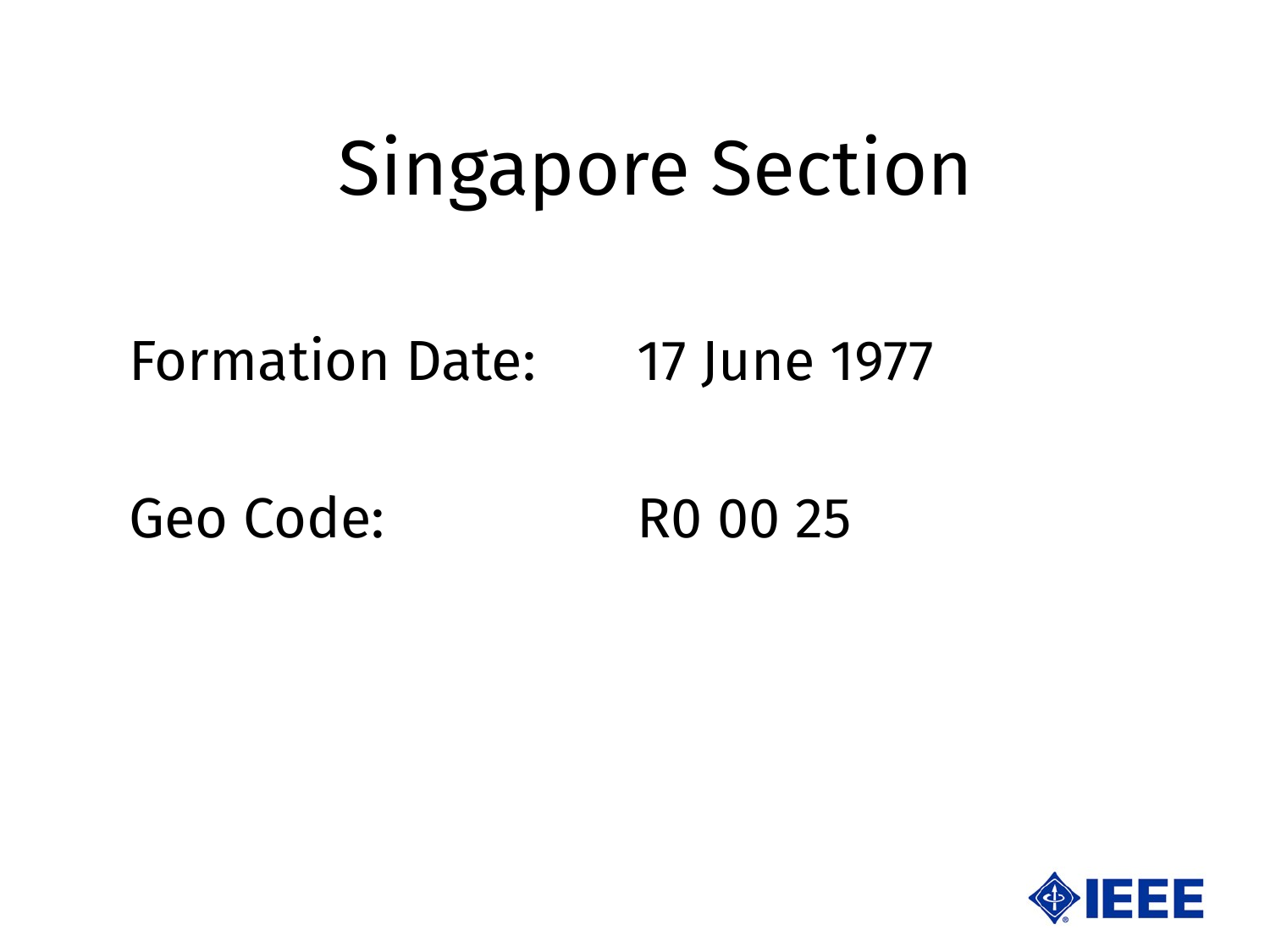

# Singapore Section
Formation Date:	17 June 1977

Geo Code:		R0 00 25